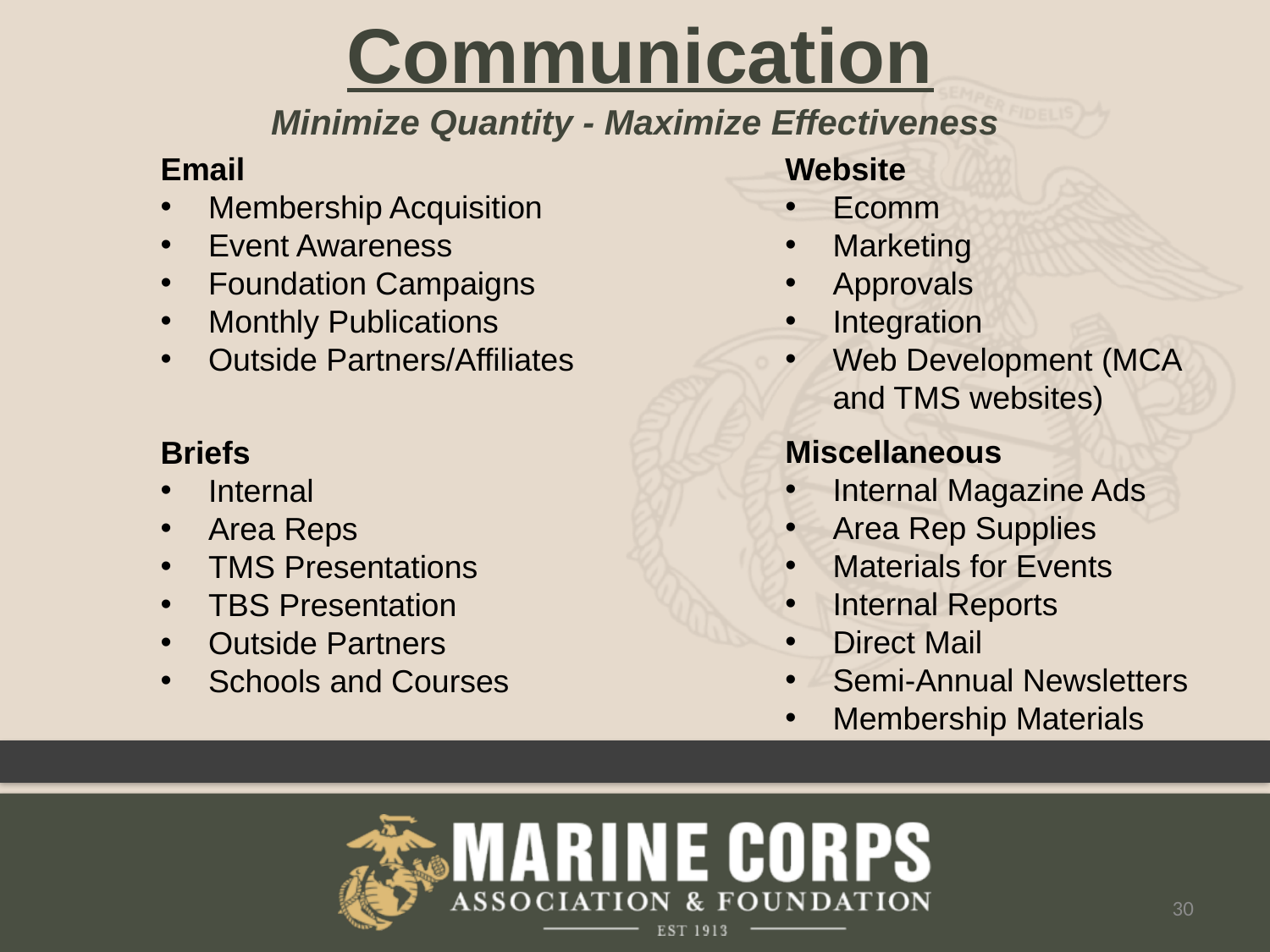

Communication
Minimize Quantity - Maximize Effectiveness
Email
Membership Acquisition
Event Awareness
Foundation Campaigns
Monthly Publications
Outside Partners/Affiliates
Website
Ecomm
Marketing
Approvals
Integration
Web Development (MCA and TMS websites)

Miscellaneous
Internal Magazine Ads
Area Rep Supplies
Materials for Events
Internal Reports
Direct Mail
Semi-Annual Newsletters
Membership Materials
Briefs
Internal
Area Reps
TMS Presentations
TBS Presentation
Outside Partners
Schools and Courses
30